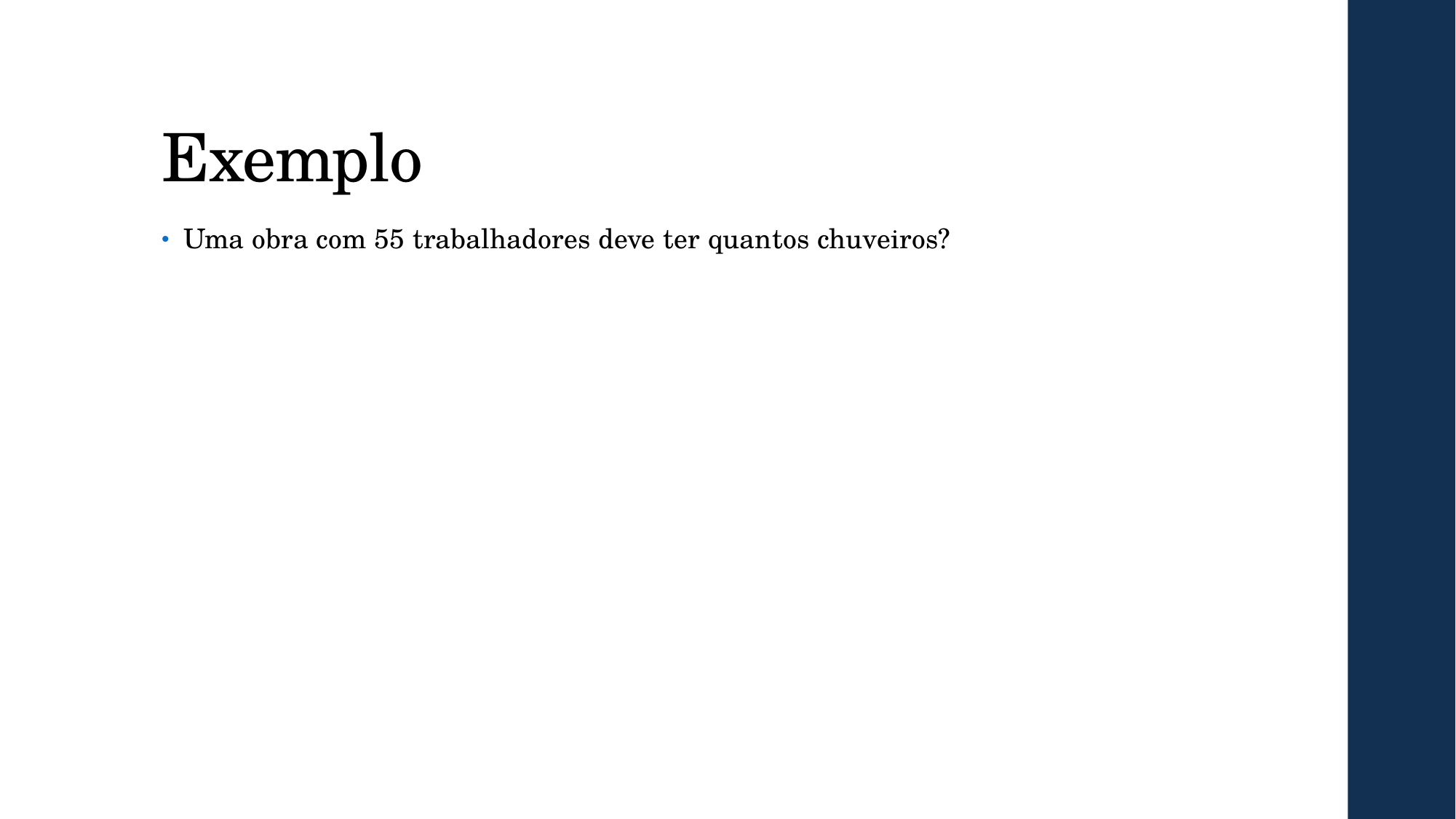

# Exemplo
Uma obra com 55 trabalhadores deve ter quantos chuveiros?